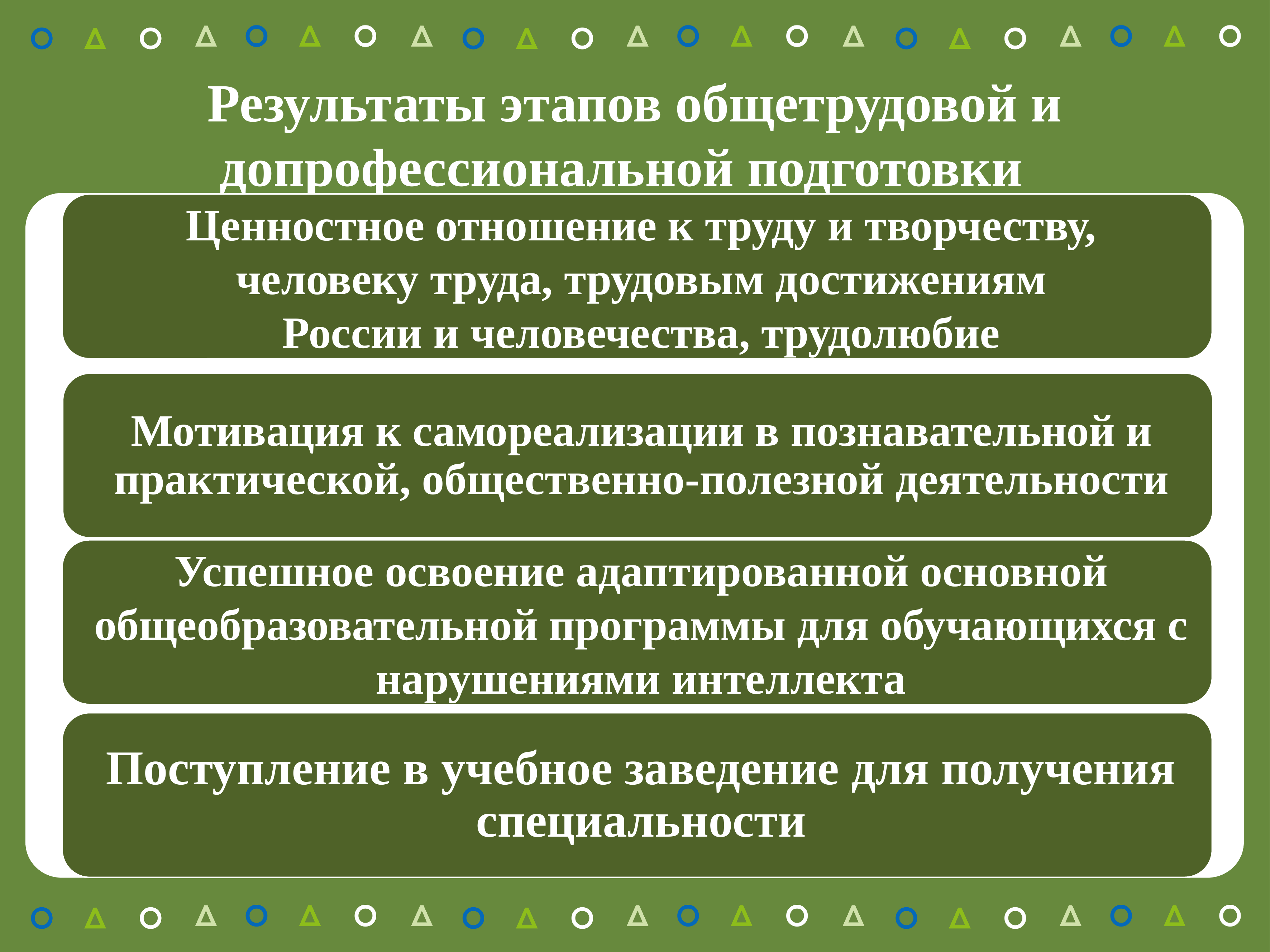

Результаты этапов общетрудовой и допрофессиональной подготовки

Ценностное отношение к труду и творчеству, человеку труда, трудовым достижениям
России и человечества, трудолюбие
Мотивация к самореализации в познавательной и практической, общественно-полезной деятельности
Успешное освоение адаптированной основной
общеобразовательной программы для обучающихся с нарушениями интеллекта
Поступление в учебное заведение для получения специальности